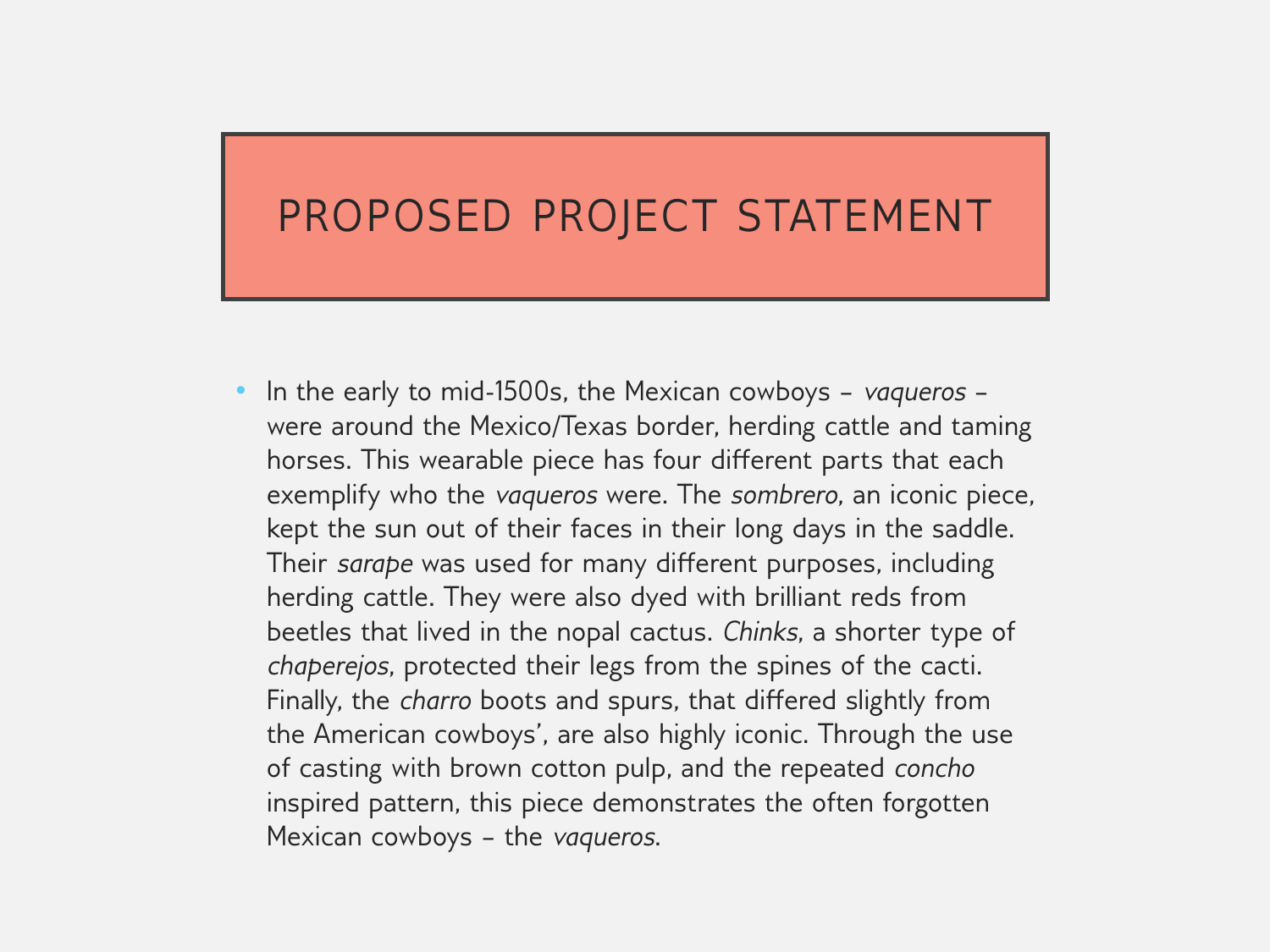

# Proposed Project Statement
In the early to mid-1500s, the Mexican cowboys – vaqueros – were around the Mexico/Texas border, herding cattle and taming horses. This wearable piece has four different parts that each exemplify who the vaqueros were. The sombrero, an iconic piece, kept the sun out of their faces in their long days in the saddle. Their sarape was used for many different purposes, including herding cattle. They were also dyed with brilliant reds from beetles that lived in the nopal cactus. Chinks, a shorter type of chaperejos, protected their legs from the spines of the cacti. Finally, the charro boots and spurs, that differed slightly from the American cowboys’, are also highly iconic. Through the use of casting with brown cotton pulp, and the repeated concho inspired pattern, this piece demonstrates the often forgotten Mexican cowboys – the vaqueros.